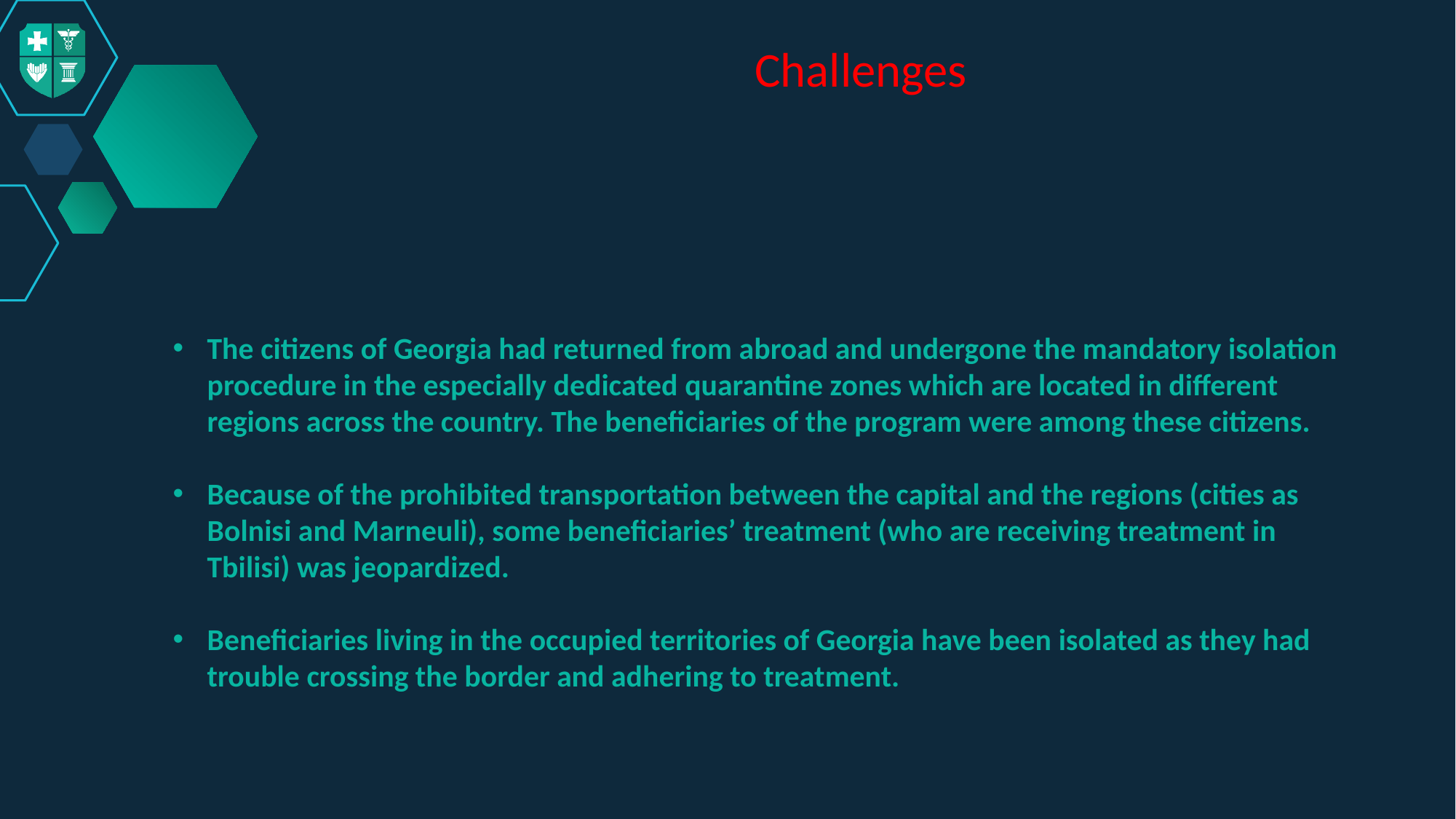

Challenges

The citizens of Georgia had returned from abroad and undergone the mandatory isolation procedure in the especially dedicated quarantine zones which are located in different regions across the country. The beneficiaries of the program were among these citizens.

Because of the prohibited transportation between the capital and the regions (cities as Bolnisi and Marneuli), some beneficiaries’ treatment (who are receiving treatment in Tbilisi) was jeopardized.

Beneficiaries living in the occupied territories of Georgia have been isolated as they had trouble crossing the border and adhering to treatment.